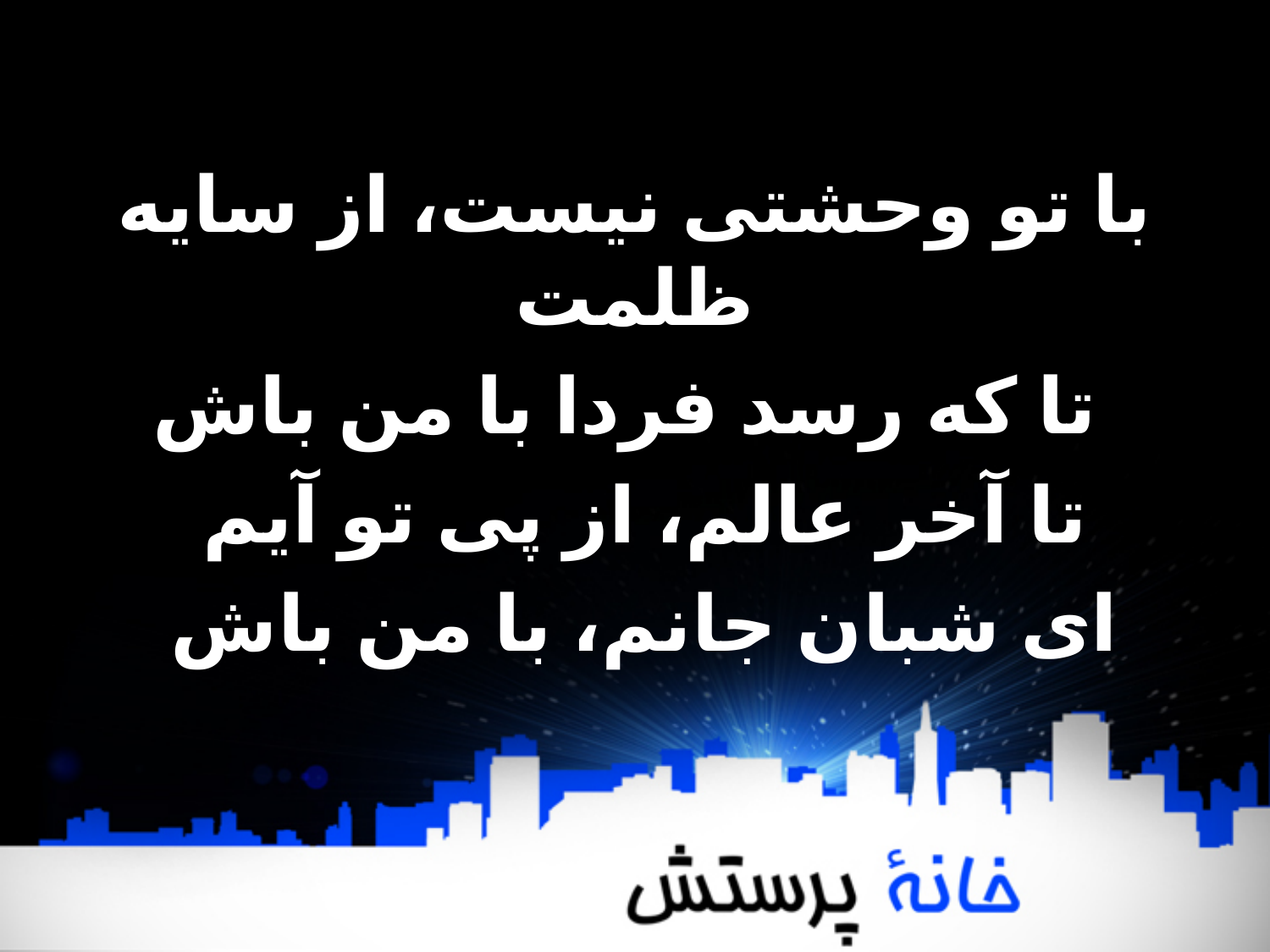

با تو وحشتی نیست، از سایه ظلمت
تا که رسد فردا با من باش
 تا آخر عالم، از پی تو آیم
ای شبان جانم، با من باش